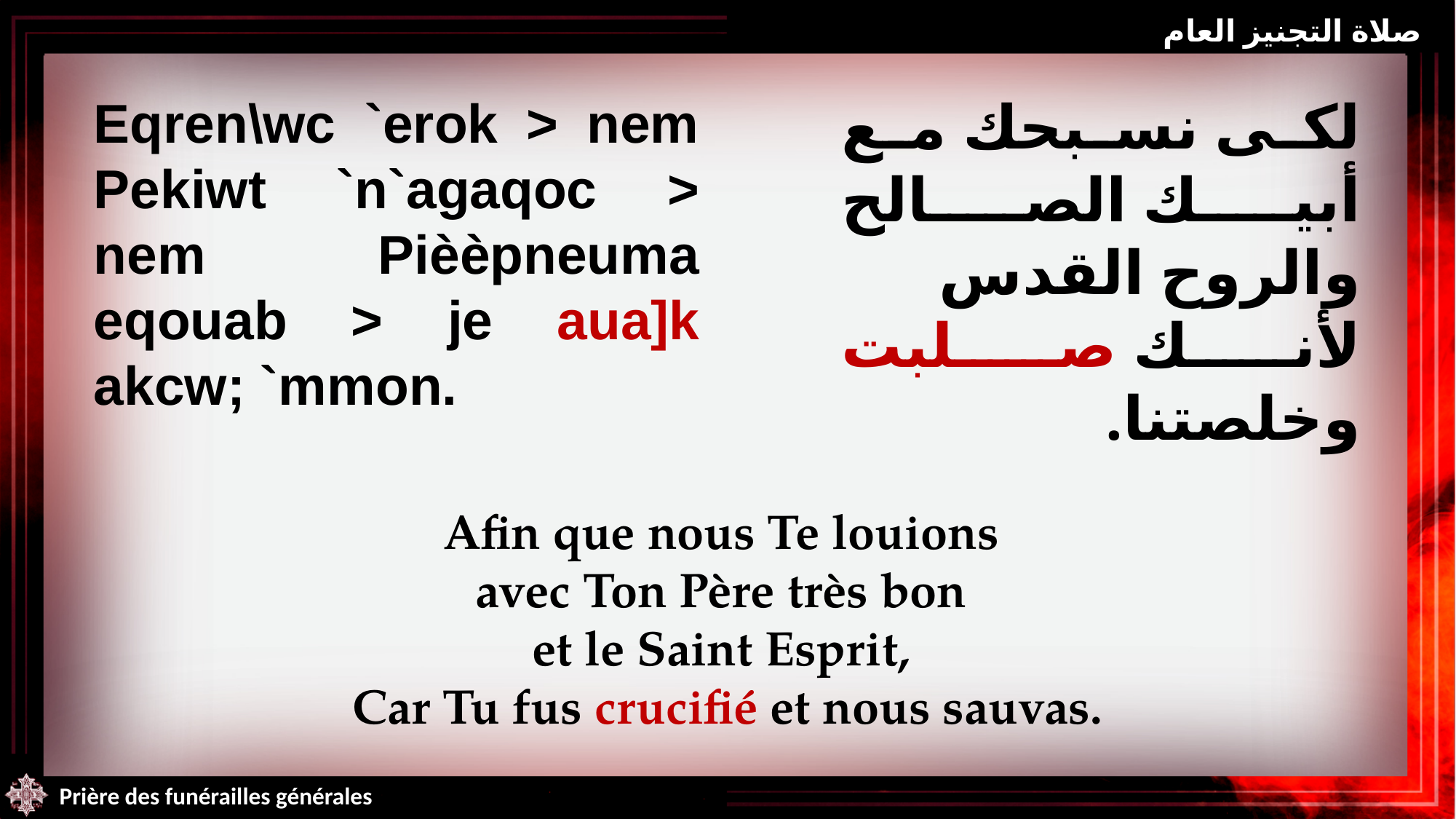

صلاة التجنيز العام
Eqren\wc `erok > nem Pekiwt `n`agaqoc > nem Pièèpneuma eqouab > je aua]k akcw; `mmon.
لكى نسبحك مع أبيك الصالح والروح القدس لأنك صلبت وخلصتنا.
Afin que nous Te louions
avec Ton Père très bon
et le Saint Esprit,
Car Tu fus crucifié et nous sauvas.
Prière des funérailles générales